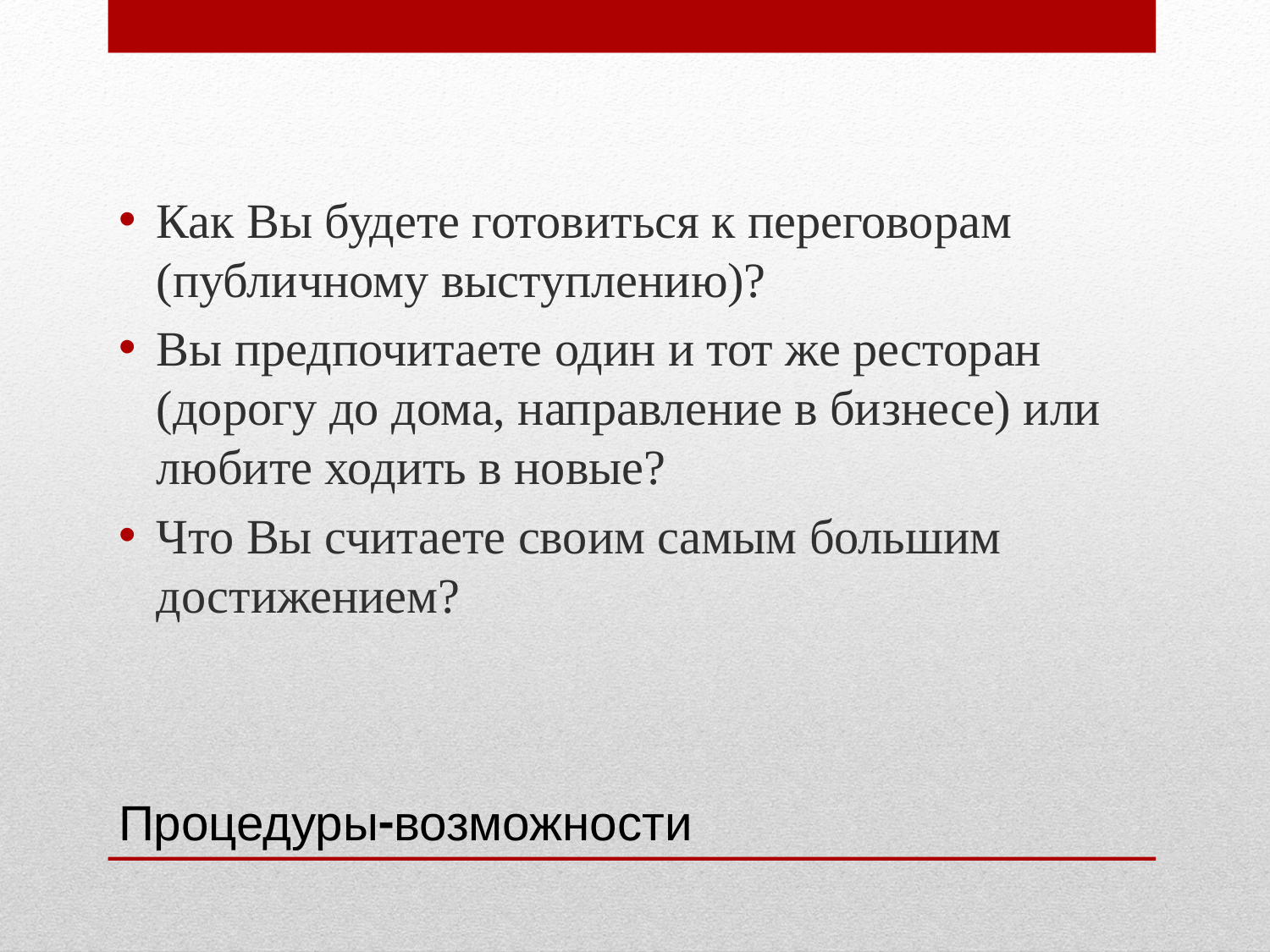

Как Вы будете готовиться к переговорам (публичному выступлению)?
Вы предпочитаете один и тот же ресторан (дорогу до дома, направление в бизнесе) или любите ходить в новые?
Что Вы считаете своим самым большим достижением?

# Процедуры-возможности